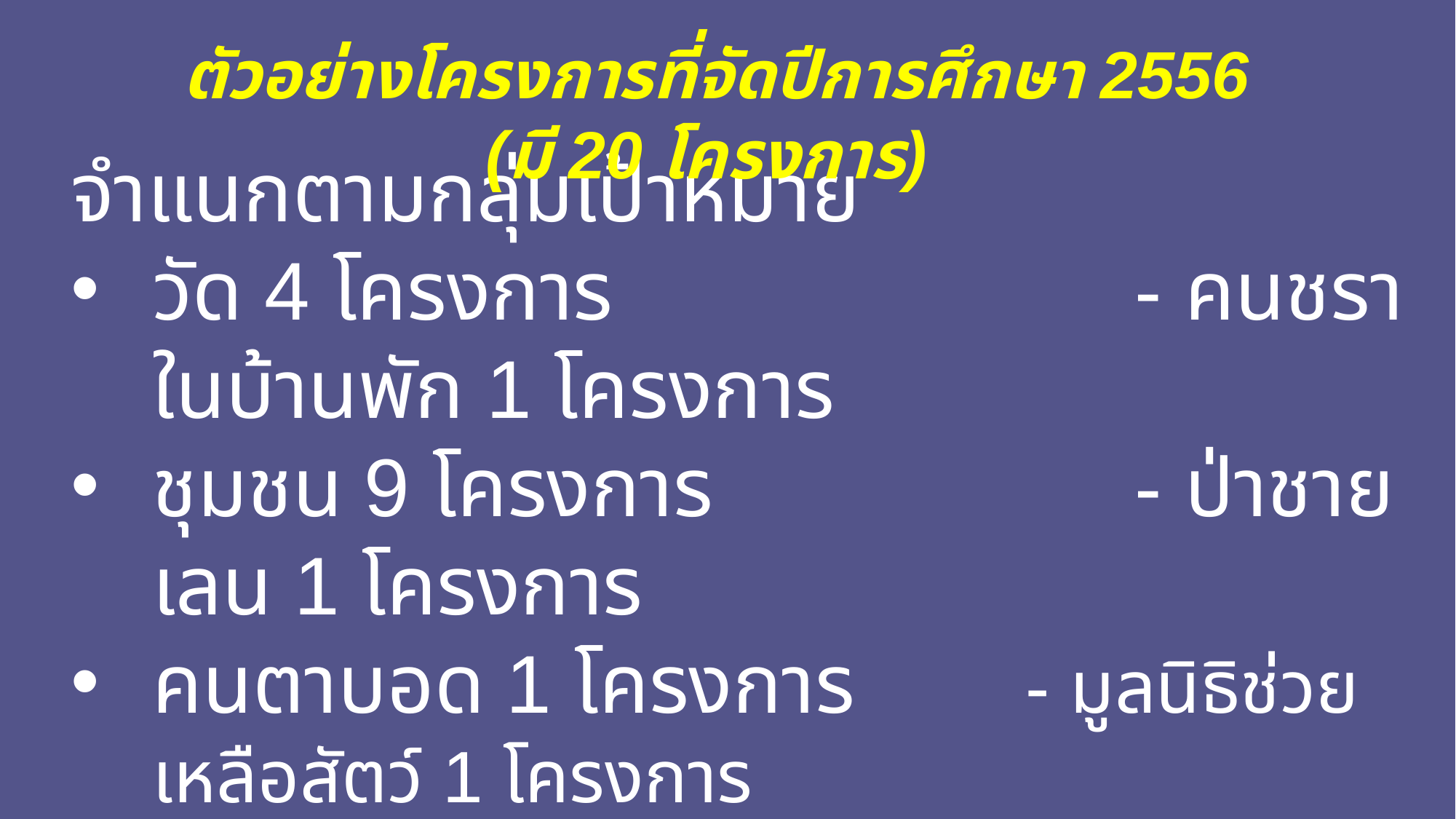

ตัวอย่างโครงการที่จัดปีการศึกษา 2556 (มี 20 โครงการ)

จำแนกตามกลุ่มเป้าหมาย
วัด 4 โครงการ 					- คนชราในบ้านพัก 1 โครงการ
ชุมชน 9 โครงการ 				- ป่าชายเลน 1 โครงการ
คนตาบอด 1 โครงการ  		- มูลนิธิช่วยเหลือสัตว์ 1 โครงการ
ผู้ป่วยในโรงพยาบาล 1 โครงการ
โรงเรียน 1 โครงการ   		- มูลนิธิช่วยเหลือเด็ก 1 โครงการ